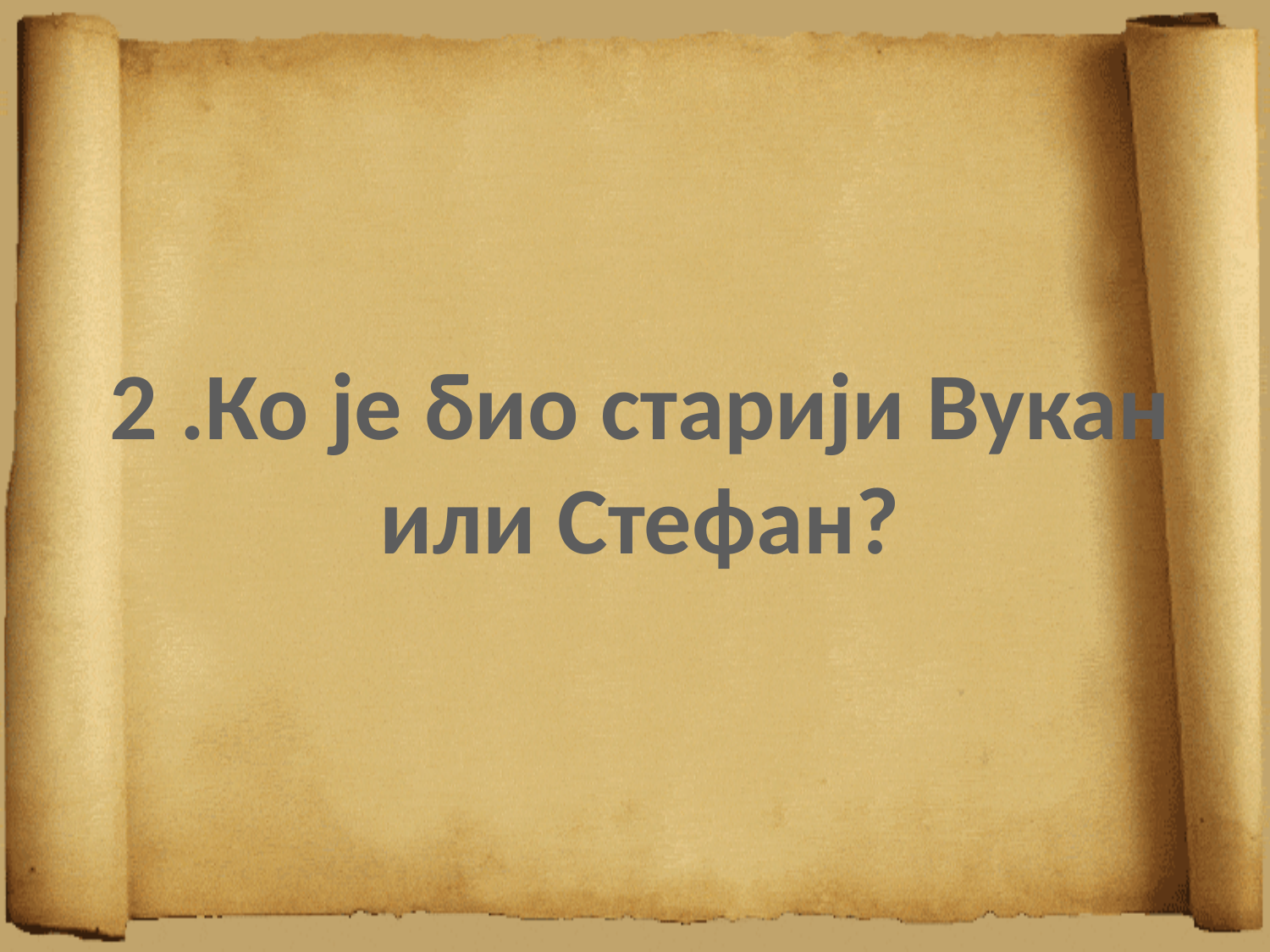

2 .Ко је био старији Вукан или Стефан?